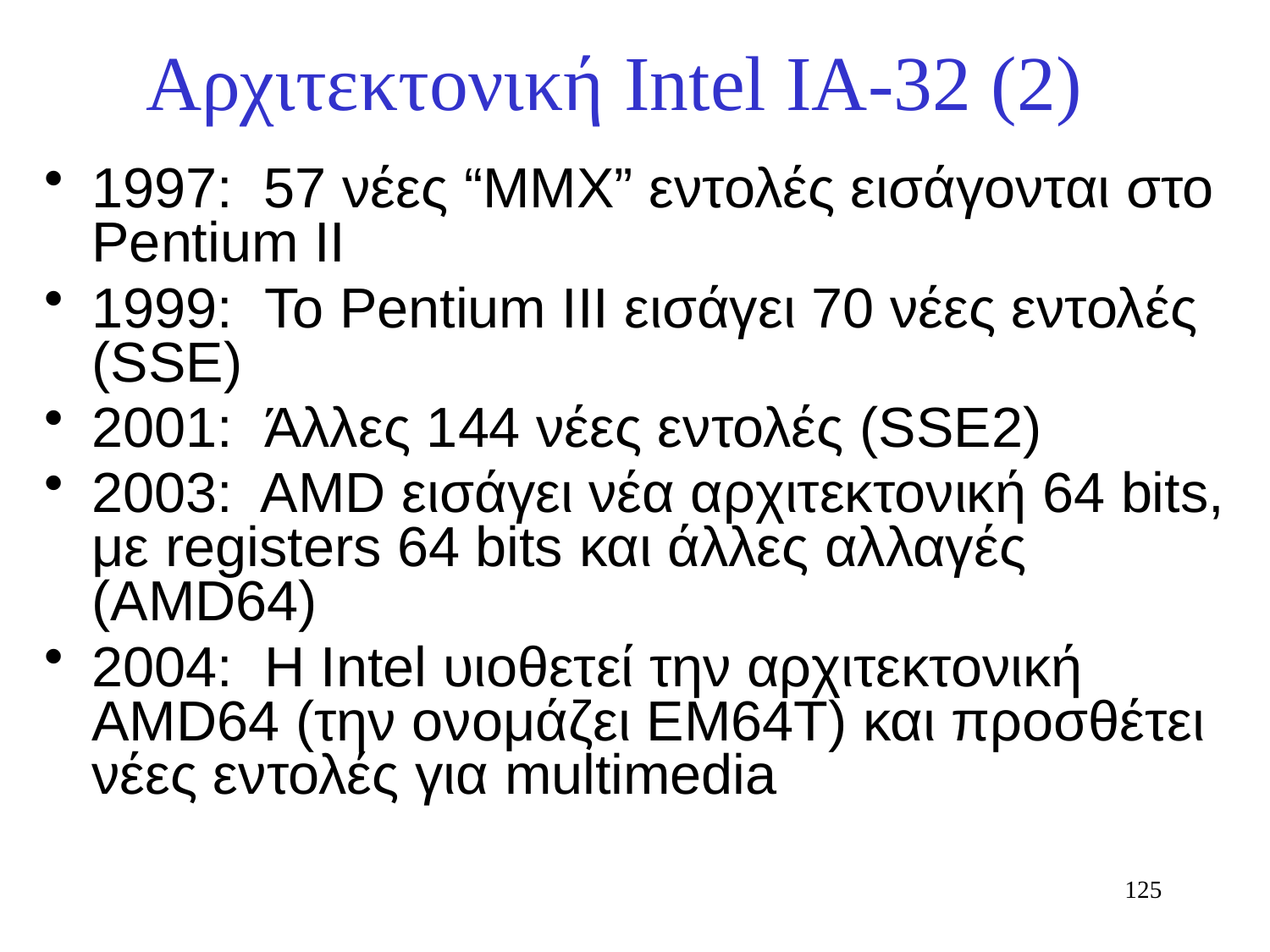

# Αρχιτεκτονική Intel ΙΑ-32 (2)
1997:  57 νέες “MMX” εντολές εισάγονται στο Pentium II
1999:  Το Pentium III εισάγει 70 νέες εντολές (SSE)
2001:  Άλλες 144 νέες εντολές (SSE2)
2003:  AMD εισάγει νέα αρχιτεκτονική 64 bits, με registers 64 bits και άλλες αλλαγές (AMD64)
2004:  Η Intel υιοθετεί την αρχιτεκτονική AMD64 (την ονομάζει EM64T) και προσθέτει νέες εντολές για multimedia

125